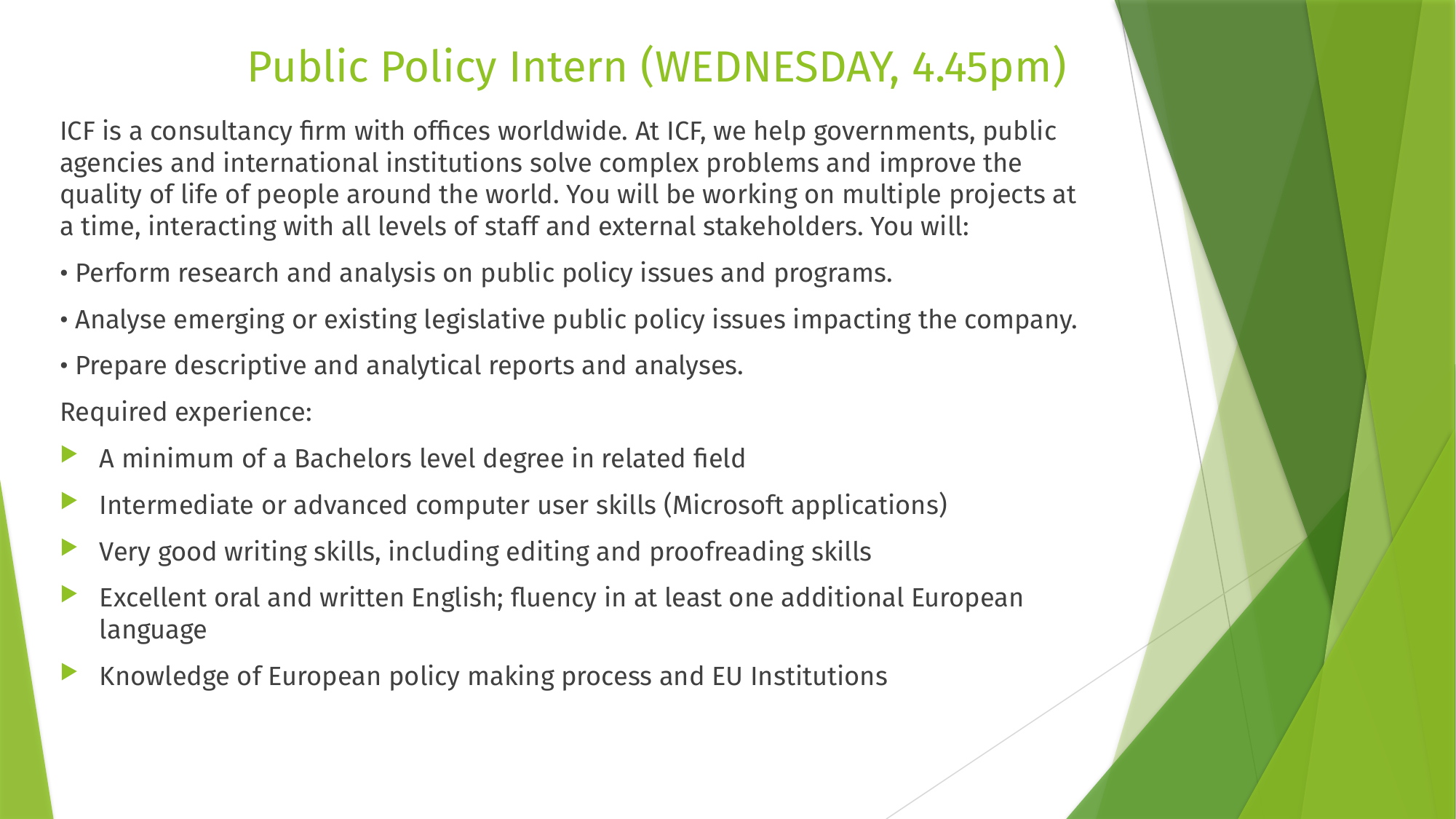

# Public Policy Intern (WEDNESDAY, 4.45pm)
ICF is a consultancy firm with offices worldwide. At ICF, we help governments, public agencies and international institutions solve complex problems and improve the quality of life of people around the world. You will be working on multiple projects at a time, interacting with all levels of staff and external stakeholders. You will:
• Perform research and analysis on public policy issues and programs.
• Analyse emerging or existing legislative public policy issues impacting the company.
• Prepare descriptive and analytical reports and analyses.
Required experience:
A minimum of a Bachelors level degree in related field
Intermediate or advanced computer user skills (Microsoft applications)
Very good writing skills, including editing and proofreading skills
Excellent oral and written English; fluency in at least one additional European language
Knowledge of European policy making process and EU Institutions